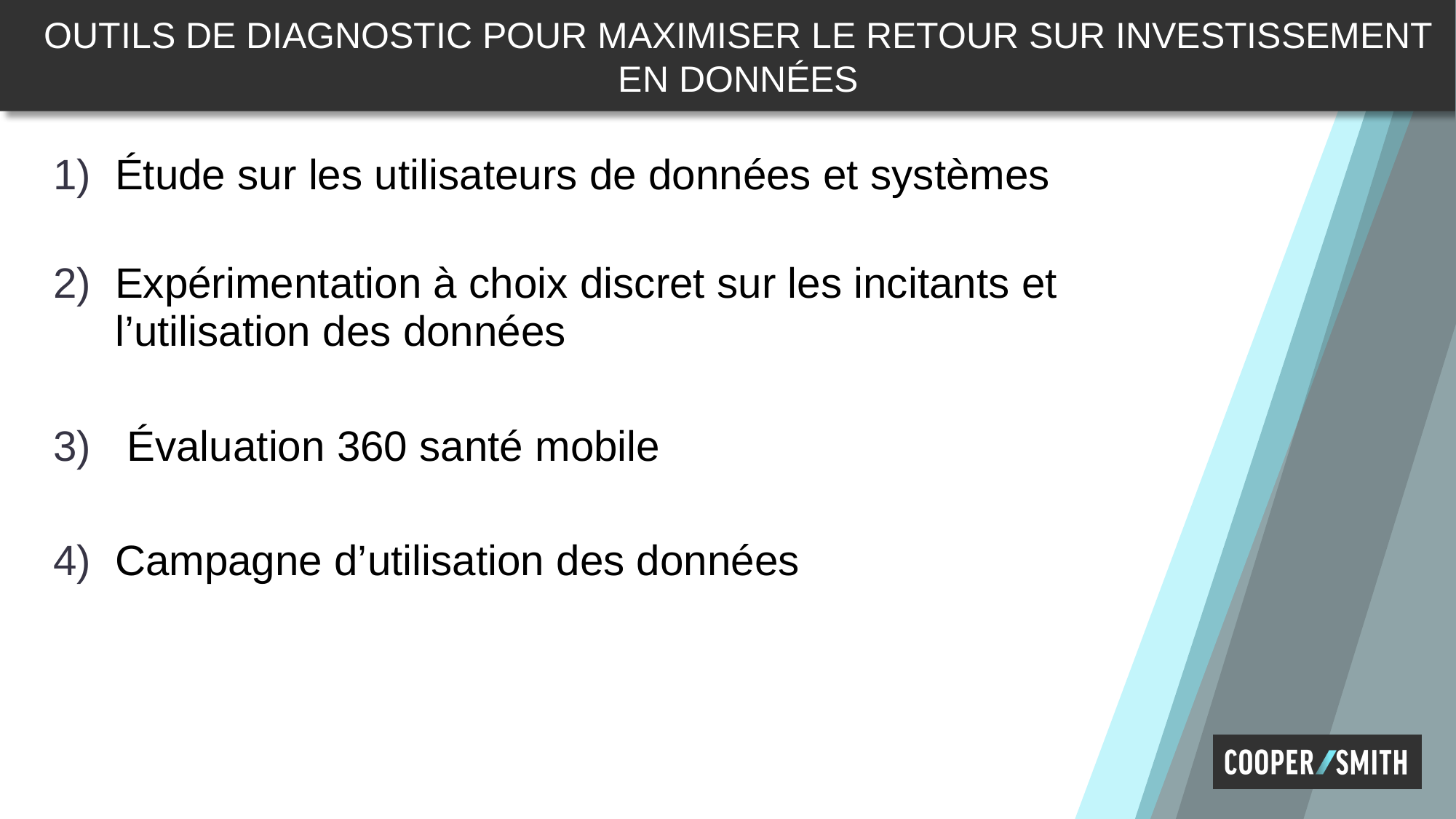

# OUTILS DE DIAGNOSTIC POUR MAXIMISER LE RETOUR SUR INVESTISSEMENT EN DONNÉES
Étude sur les utilisateurs de données et systèmes

Expérimentation à choix discret sur les incitants et l’utilisation des données

 Évaluation 360 santé mobile

Campagne d’utilisation des données